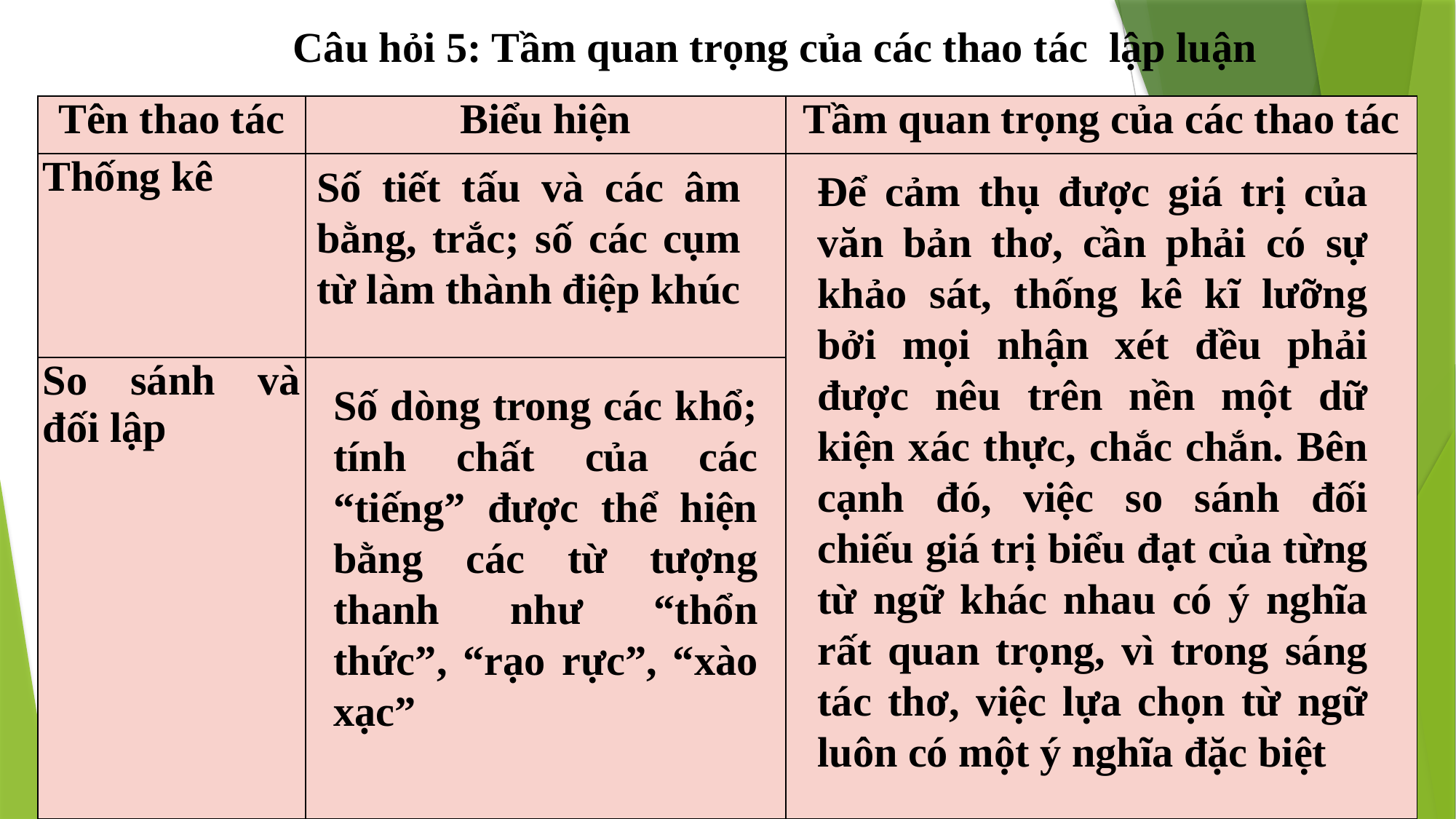

Câu hỏi 5: Tầm quan trọng của các thao tác  lập luận
| Tên thao tác | Biểu hiện | Tầm quan trọng của các thao tác |
| --- | --- | --- |
| Thống kê |  |  |
| So sánh và đối lập |  |  |
Số tiết tấu và các âm bằng, trắc; số các cụm từ làm thành điệp khúc
Để cảm thụ được giá trị của văn bản thơ, cần phải có sự khảo sát, thống kê kĩ lưỡng bởi mọi nhận xét đều phải được nêu trên nền một dữ kiện xác thực, chắc chắn. Bên cạnh đó, việc so sánh đối chiếu giá trị biểu đạt của từng từ ngữ khác nhau có ý nghĩa rất quan trọng, vì trong sáng tác thơ, việc lựa chọn từ ngữ luôn có một ý nghĩa đặc biệt
Số dòng trong các khổ; tính chất của các “tiếng” được thể hiện bằng các từ tượng thanh như “thổn thức”, “rạo rực”, “xào xạc”